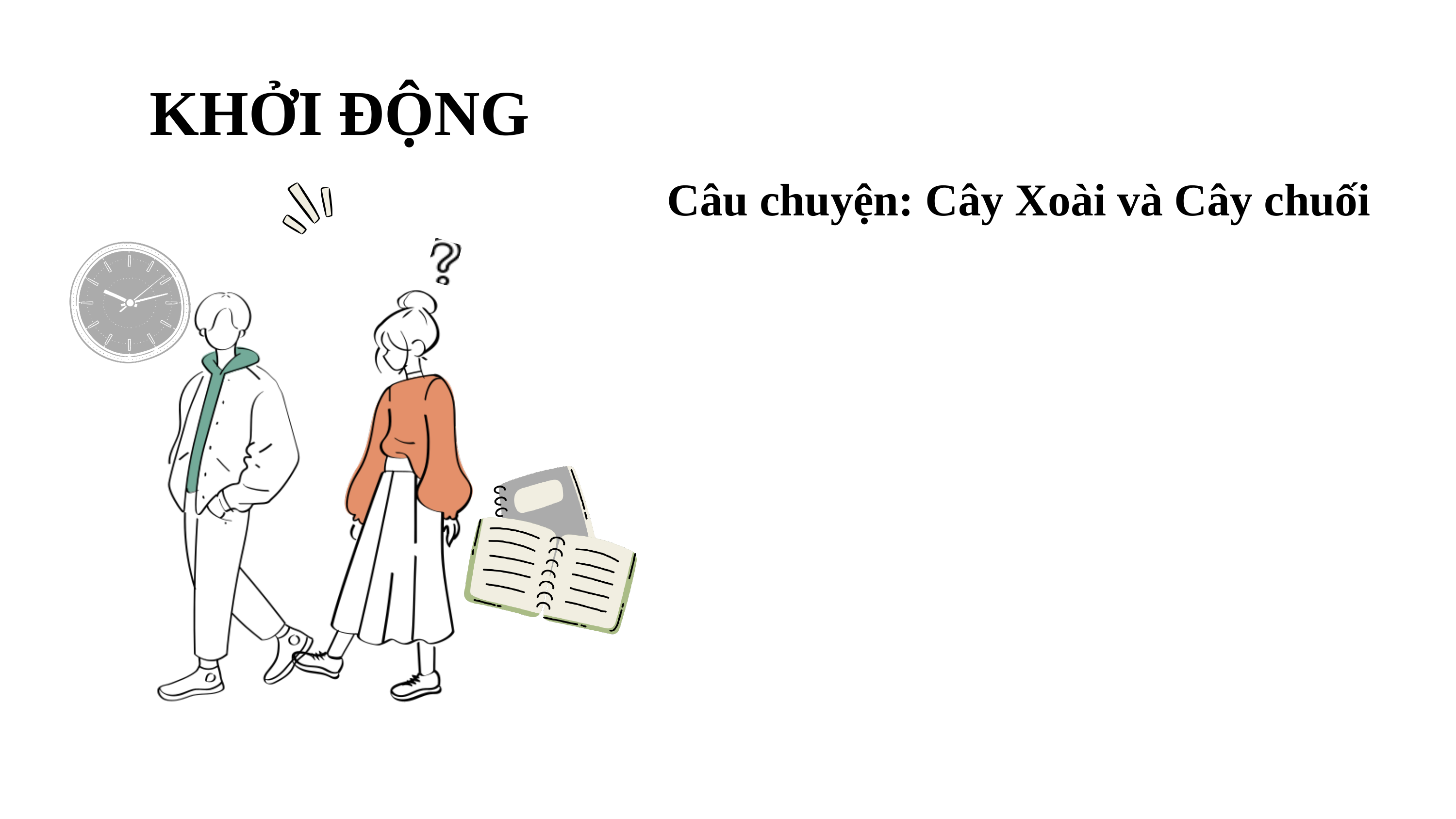

KHỞI ĐỘNG
Câu chuyện: Cây Xoài và Cây chuối